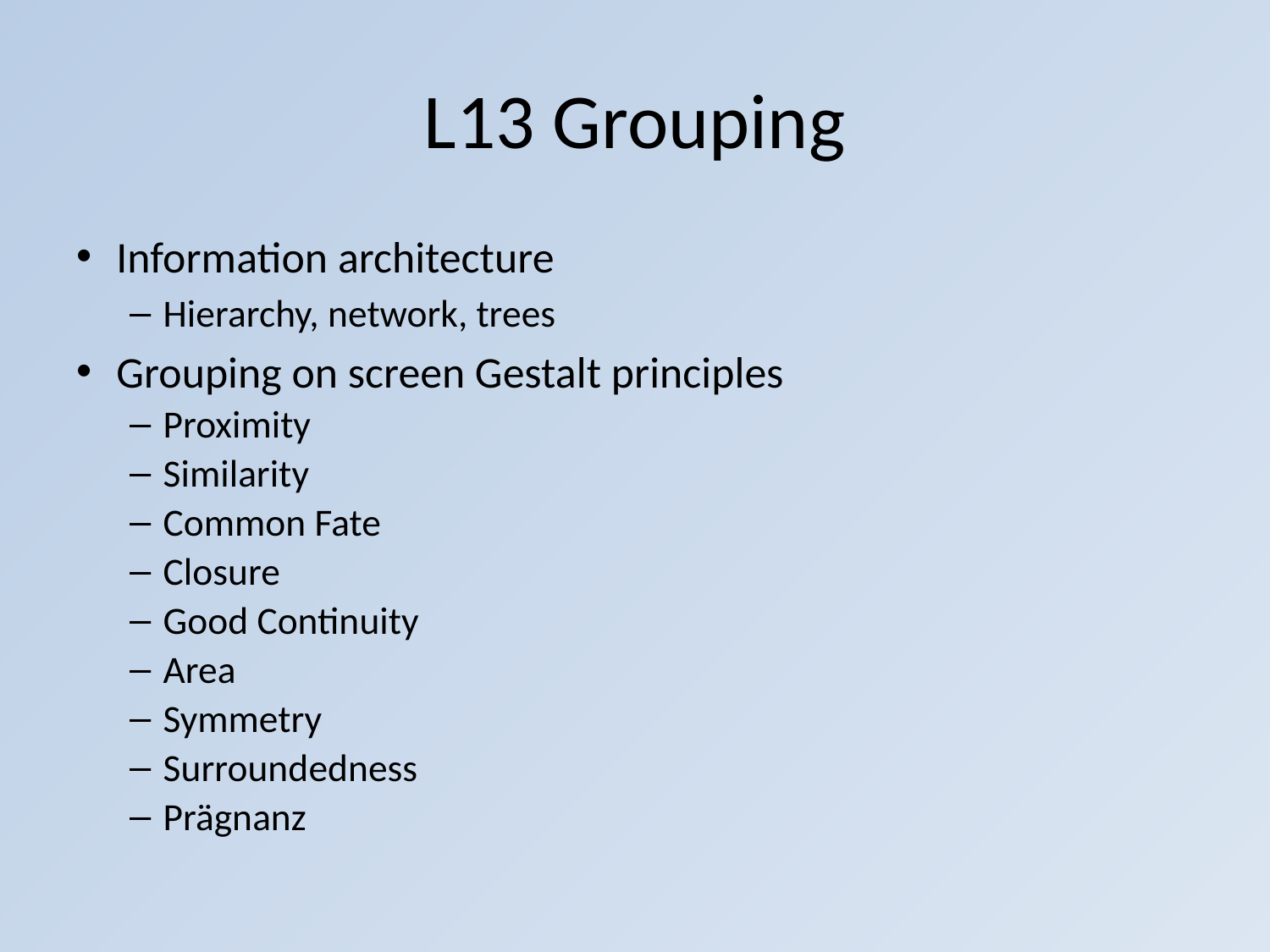

# L13 Grouping
Information architecture
Hierarchy, network, trees
Grouping on screen Gestalt principles
Proximity
Similarity
Common Fate
Closure
Good Continuity
Area
Symmetry
Surroundedness
Prägnanz